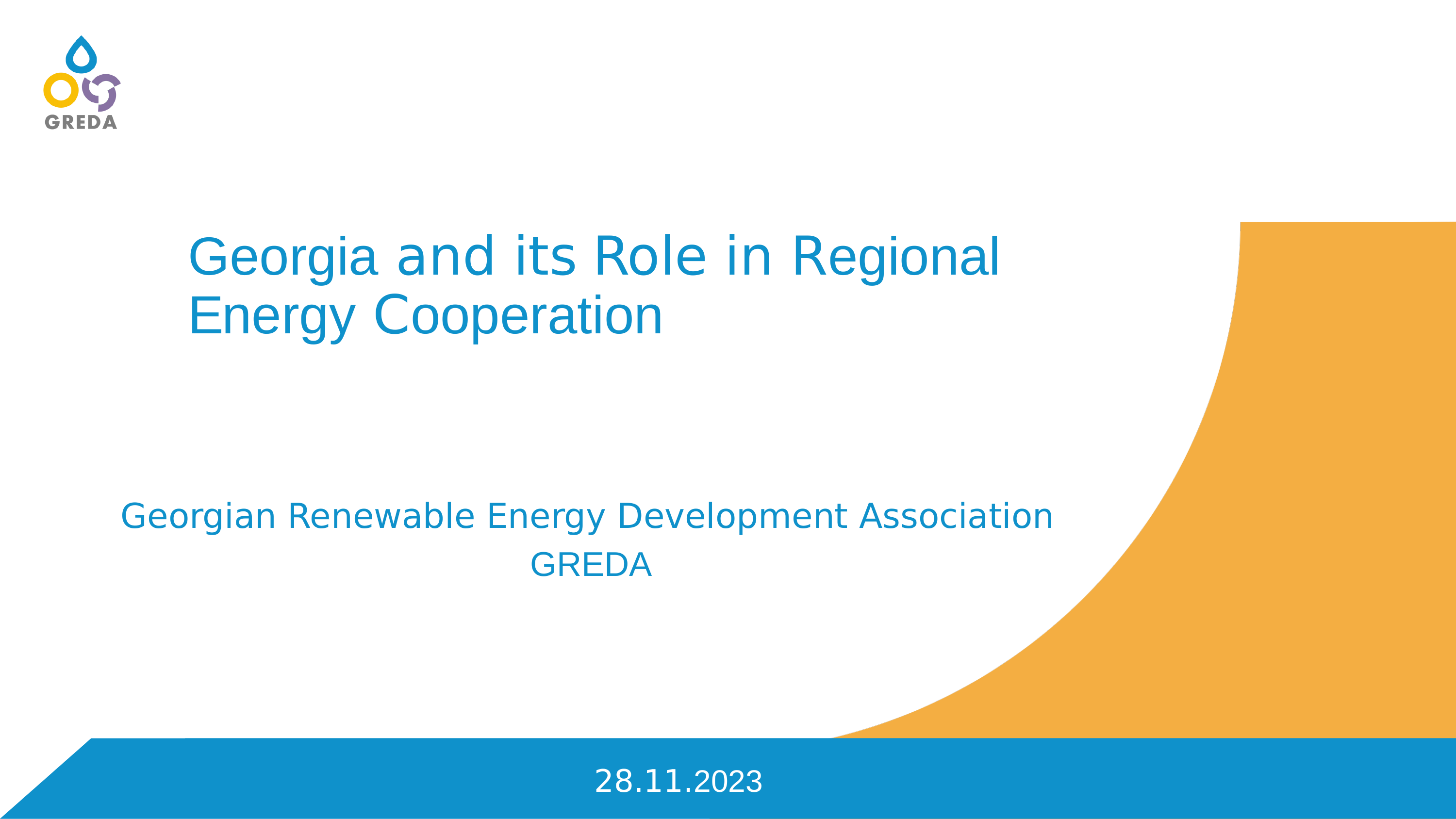

Georgia and its Role in Regional Energy Cooperation

Georgian Renewable Energy Development Association
GREDA

 28.11.2023